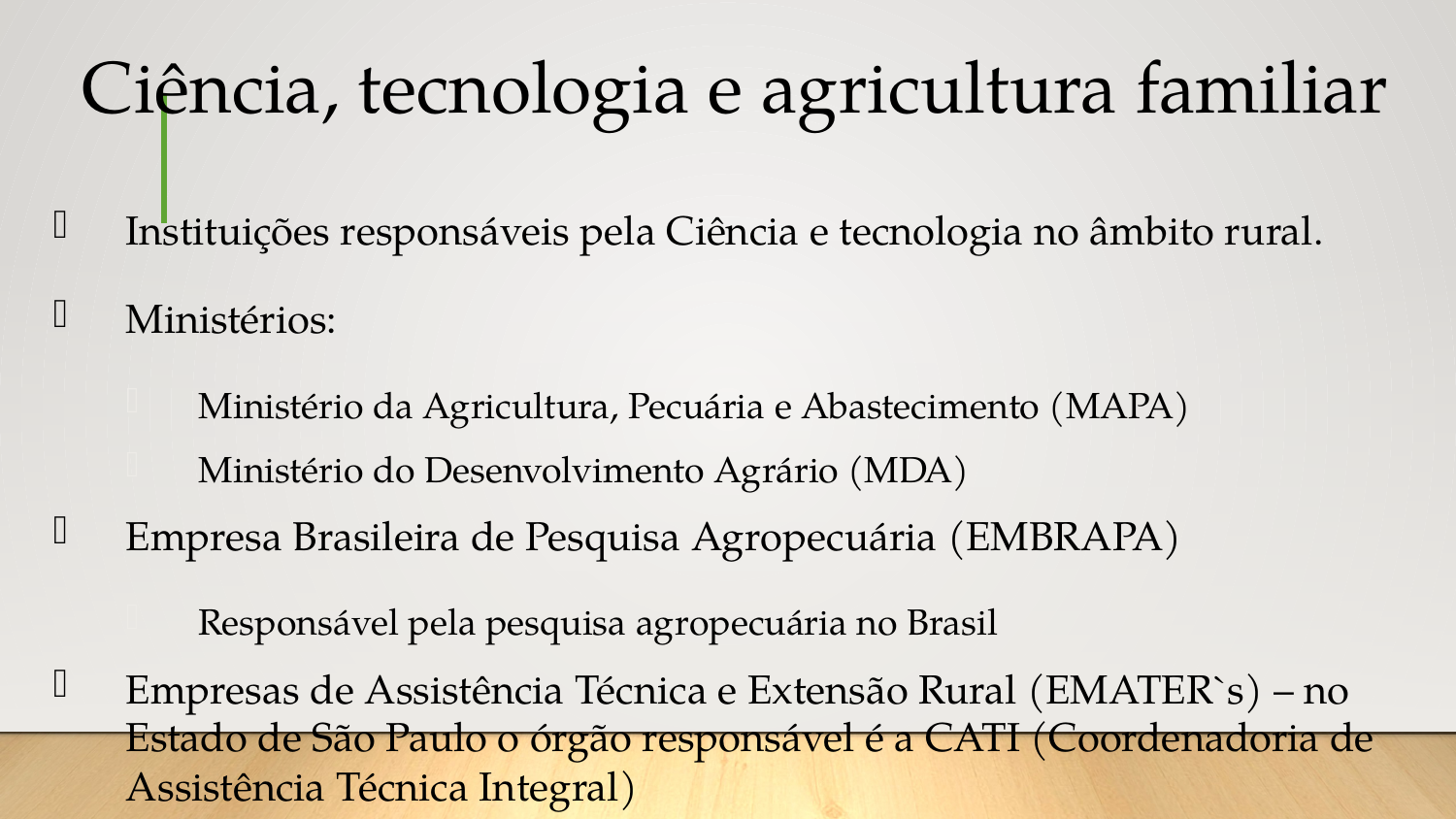

Ciência, tecnologia e agricultura familiar
Instituições responsáveis pela Ciência e tecnologia no âmbito rural.
Ministérios:
Ministério da Agricultura, Pecuária e Abastecimento (MAPA)
Ministério do Desenvolvimento Agrário (MDA)
Empresa Brasileira de Pesquisa Agropecuária (EMBRAPA)
Responsável pela pesquisa agropecuária no Brasil
Empresas de Assistência Técnica e Extensão Rural (EMATER`s) – no Estado de São Paulo o órgão responsável é a CATI (Coordenadoria de Assistência Técnica Integral)